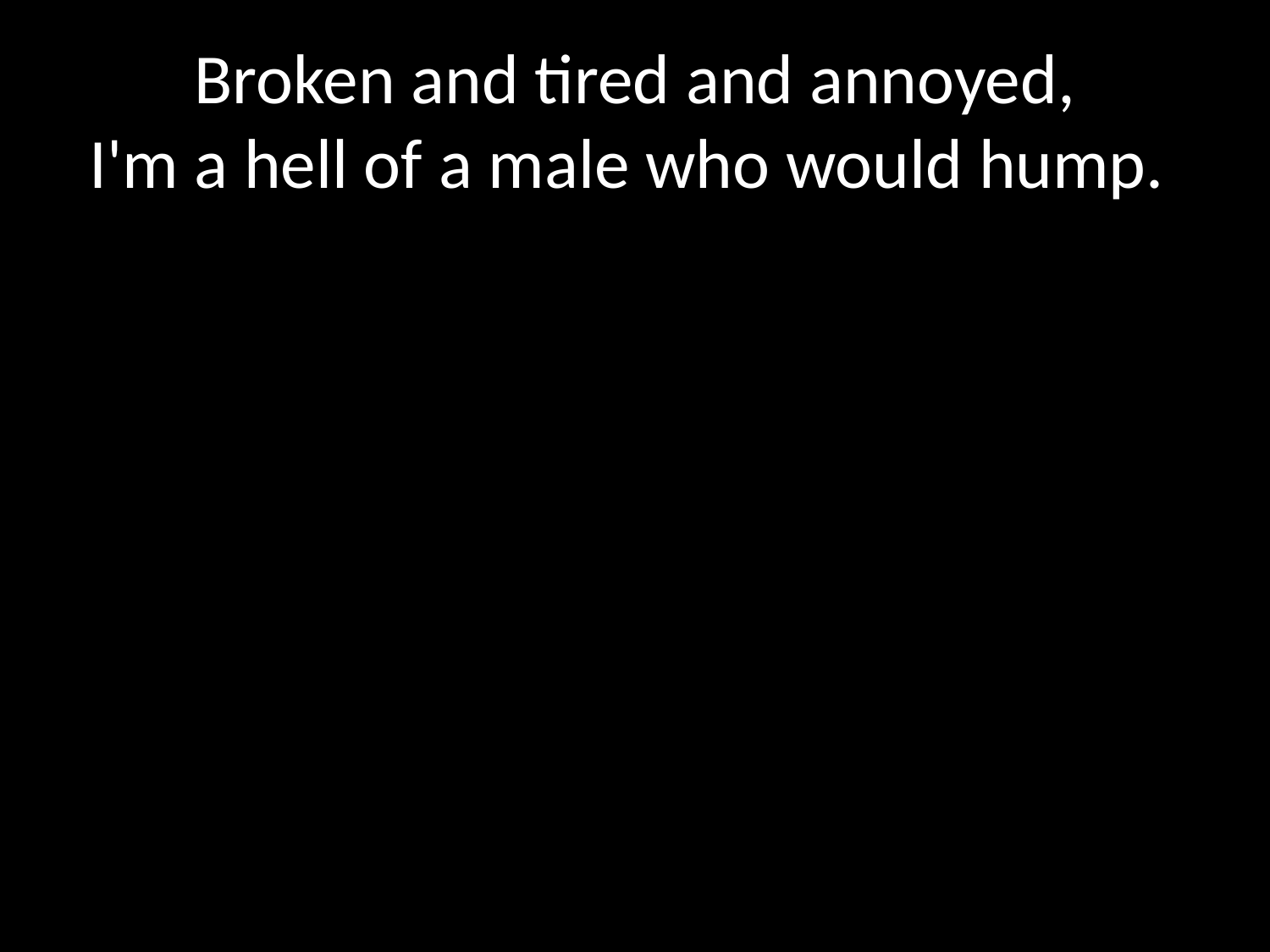

# Broken and tired and annoyed, I'm a hell of a male who would hump.